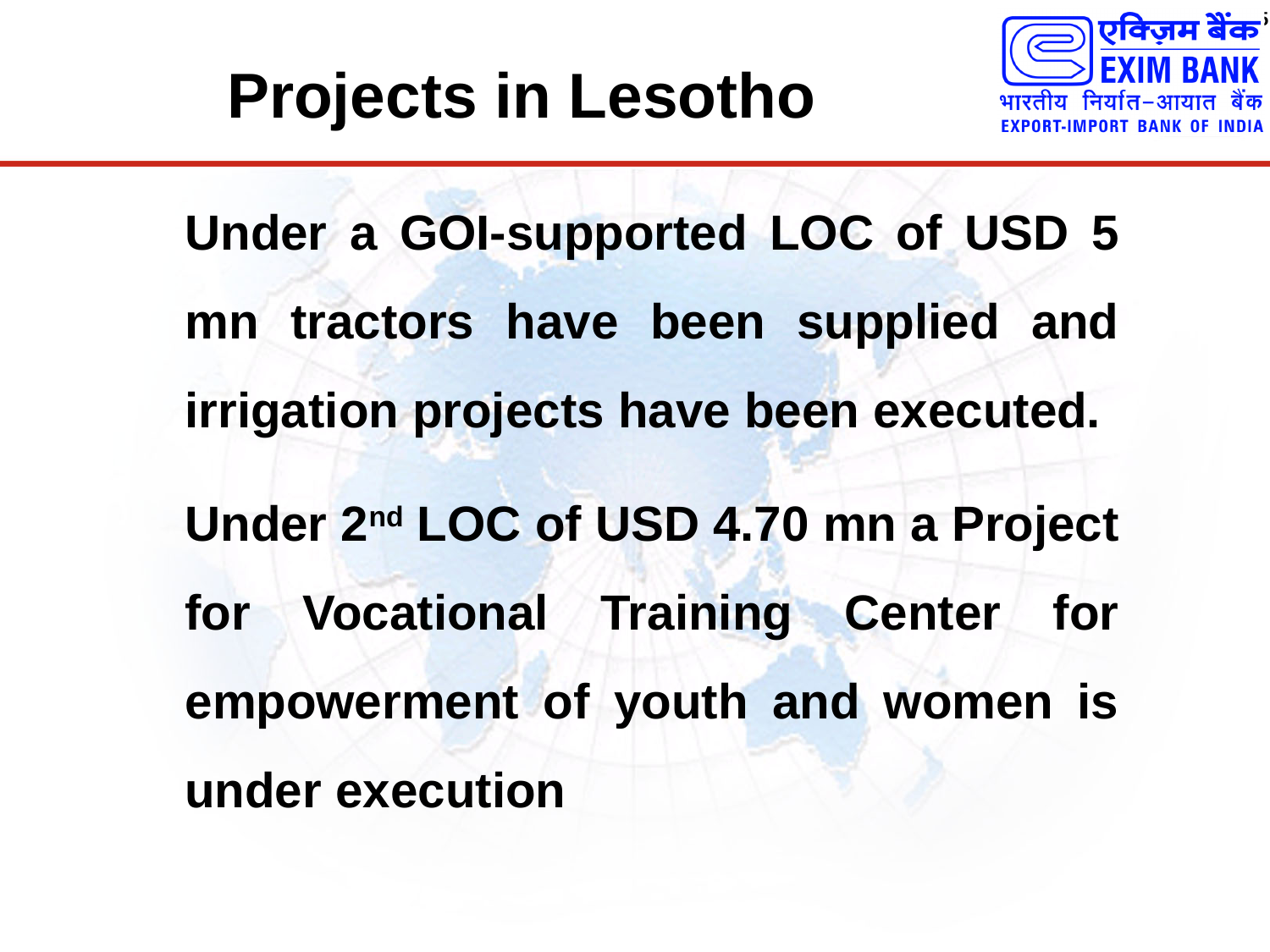

# Projects in Lesotho
Under a GOI-supported LOC of USD 5 mn tractors have been supplied and irrigation projects have been executed.
Under 2nd LOC of USD 4.70 mn a Project for Vocational Training Center for empowerment of youth and women is under execution